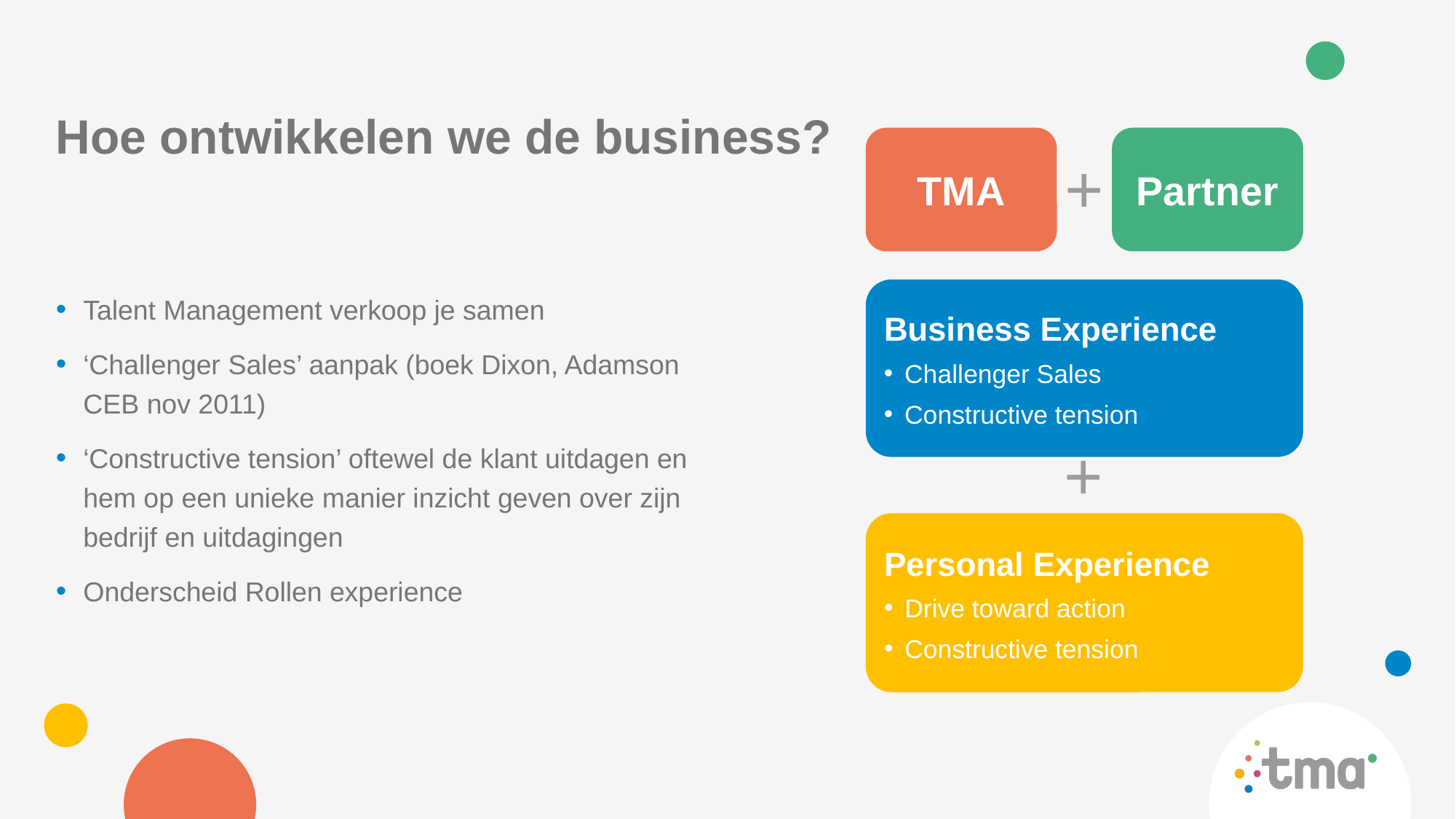

# Hoe ontwikkelen we de business?
TMA
Partner
+
Business Experience
Challenger Sales
Constructive tension
Talent Management verkoop je samen
‘Challenger Sales’ aanpak (boek Dixon, Adamson CEB nov 2011)
‘Constructive tension’ oftewel de klant uitdagen en hem op een unieke manier inzicht geven over zijn bedrijf en uitdagingen
Onderscheid Rollen experience
+
Personal Experience
Drive toward action
Constructive tension